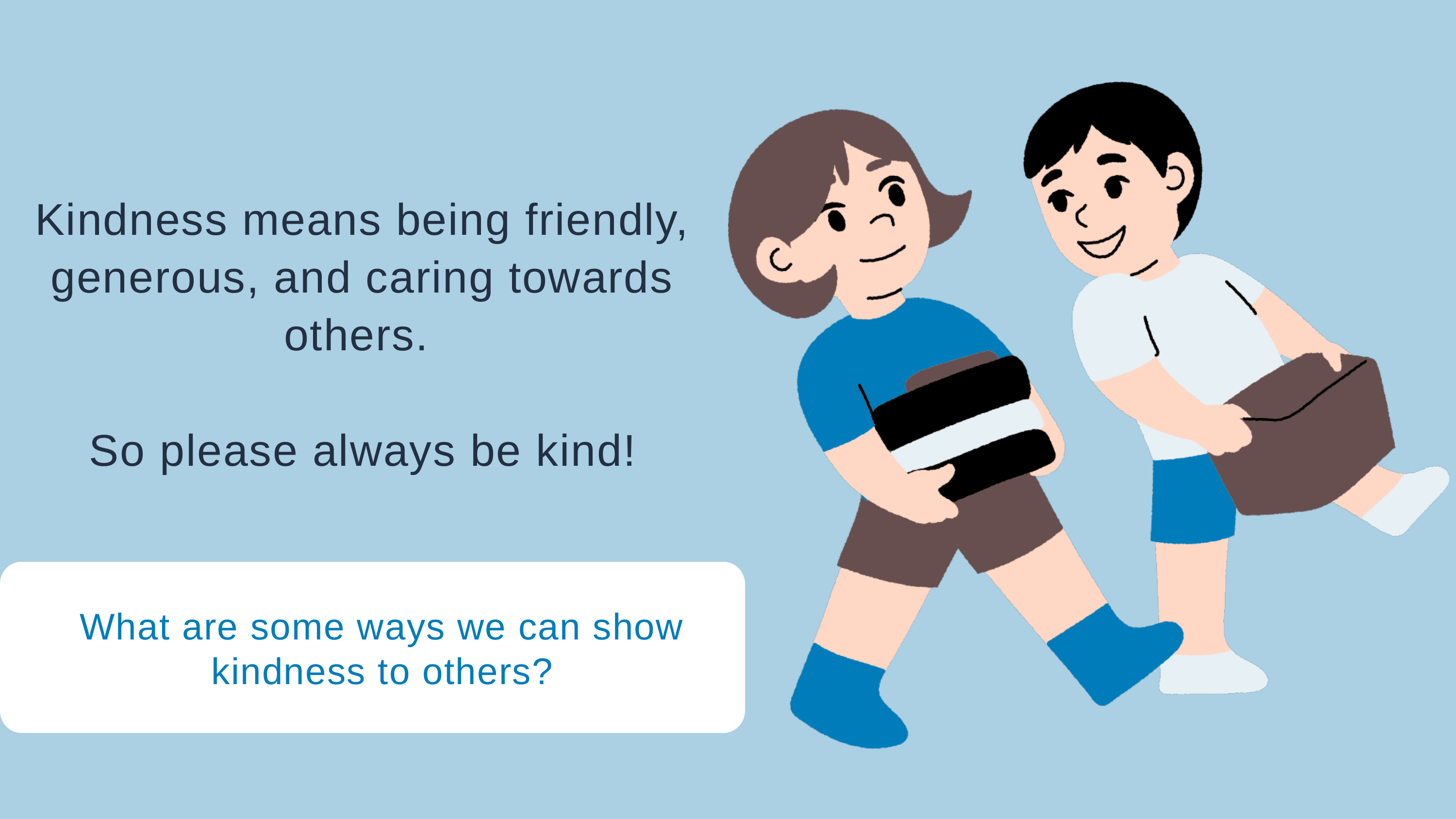

Kindness means being friendly, generous, and caring towards others.

So please always be kind!

What are some ways we can show kindness to others?